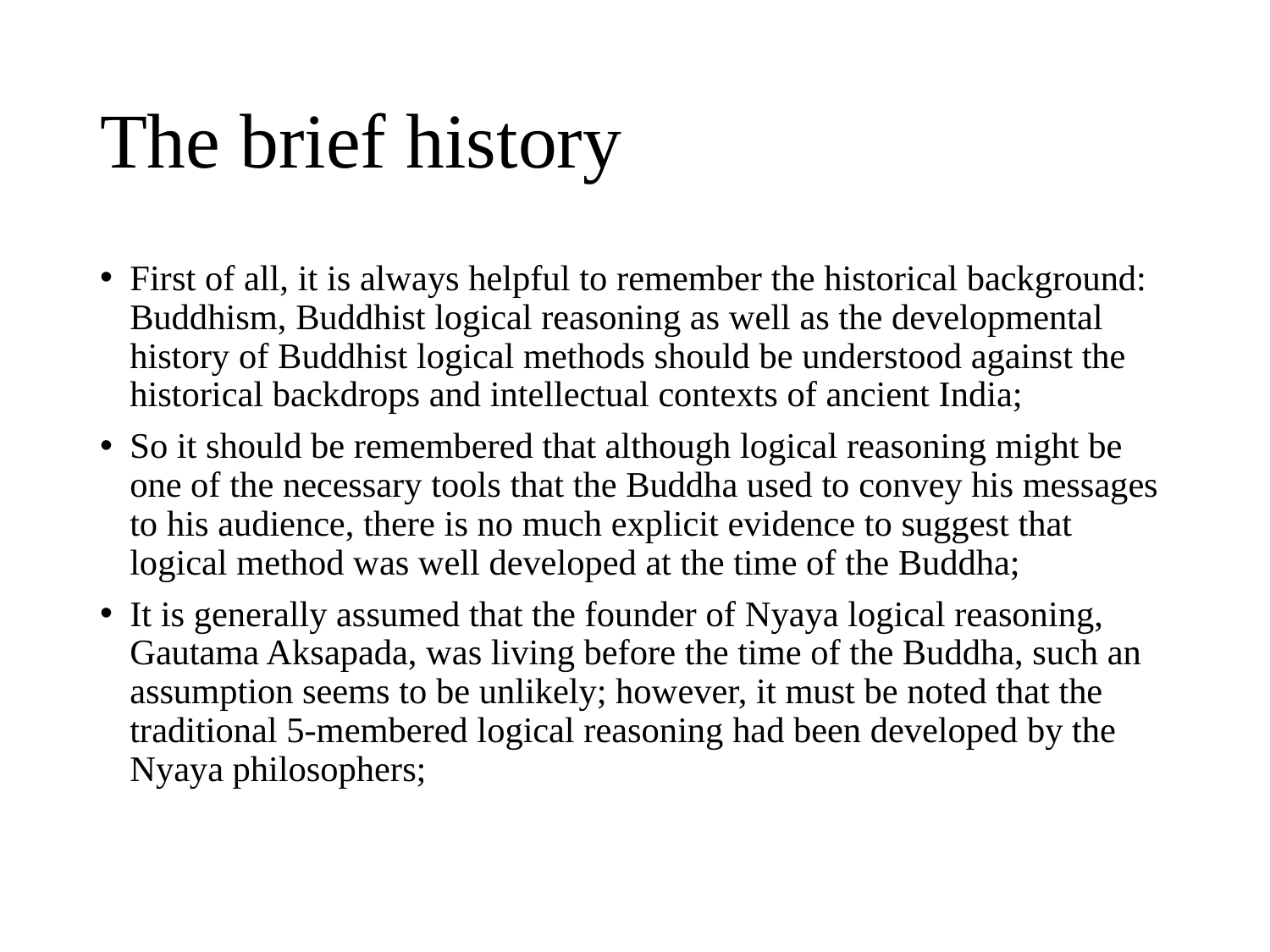

# The brief history
First of all, it is always helpful to remember the historical background: Buddhism, Buddhist logical reasoning as well as the developmental history of Buddhist logical methods should be understood against the historical backdrops and intellectual contexts of ancient India;
So it should be remembered that although logical reasoning might be one of the necessary tools that the Buddha used to convey his messages to his audience, there is no much explicit evidence to suggest that logical method was well developed at the time of the Buddha;
It is generally assumed that the founder of Nyaya logical reasoning, Gautama Aksapada, was living before the time of the Buddha, such an assumption seems to be unlikely; however, it must be noted that the traditional 5-membered logical reasoning had been developed by the Nyaya philosophers;